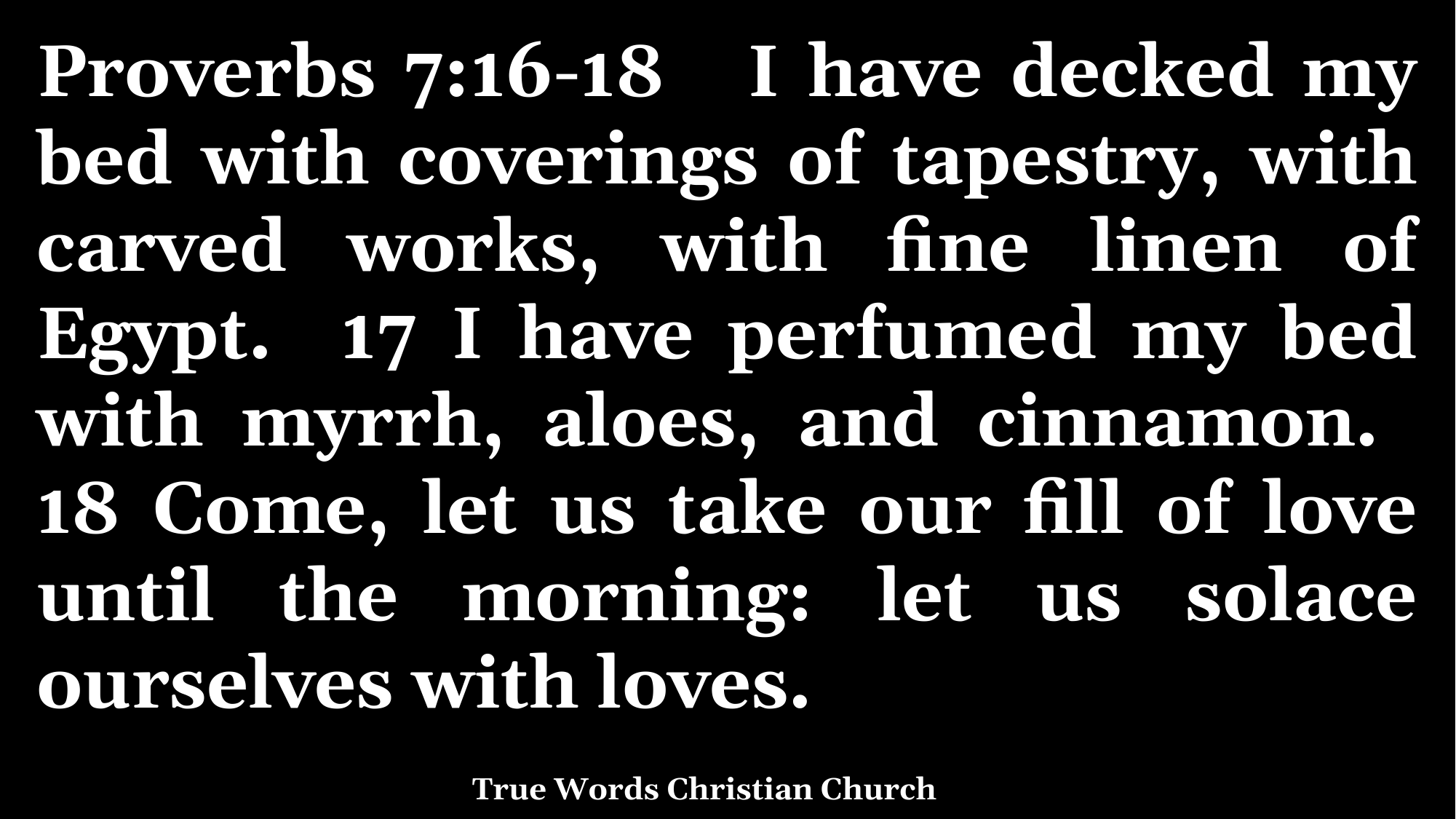

Proverbs 7:16-18   I have decked my bed with coverings of tapestry, with carved works, with fine linen of Egypt.  17 I have perfumed my bed with myrrh, aloes, and cinnamon.  18 Come, let us take our fill of love until the morning: let us solace ourselves with loves.
True Words Christian Church